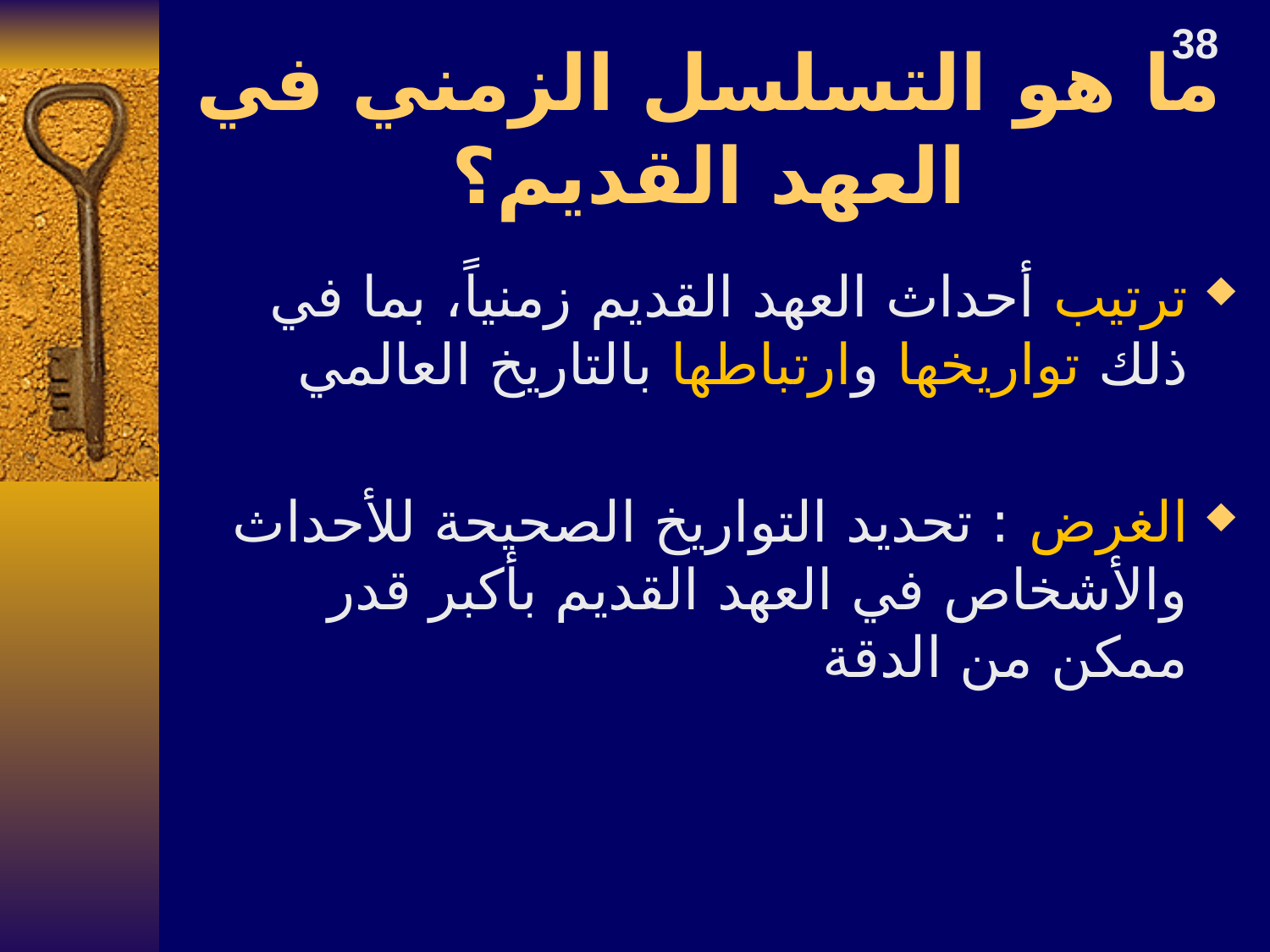

38
# ما هو التسلسل الزمني في العهد القديم؟
ترتيب أحداث العهد القديم زمنياً، بما في ذلك تواريخها وارتباطها بالتاريخ العالمي

الغرض : تحديد التواريخ الصحيحة للأحداث والأشخاص في العهد القديم بأكبر قدر ممكن من الدقة